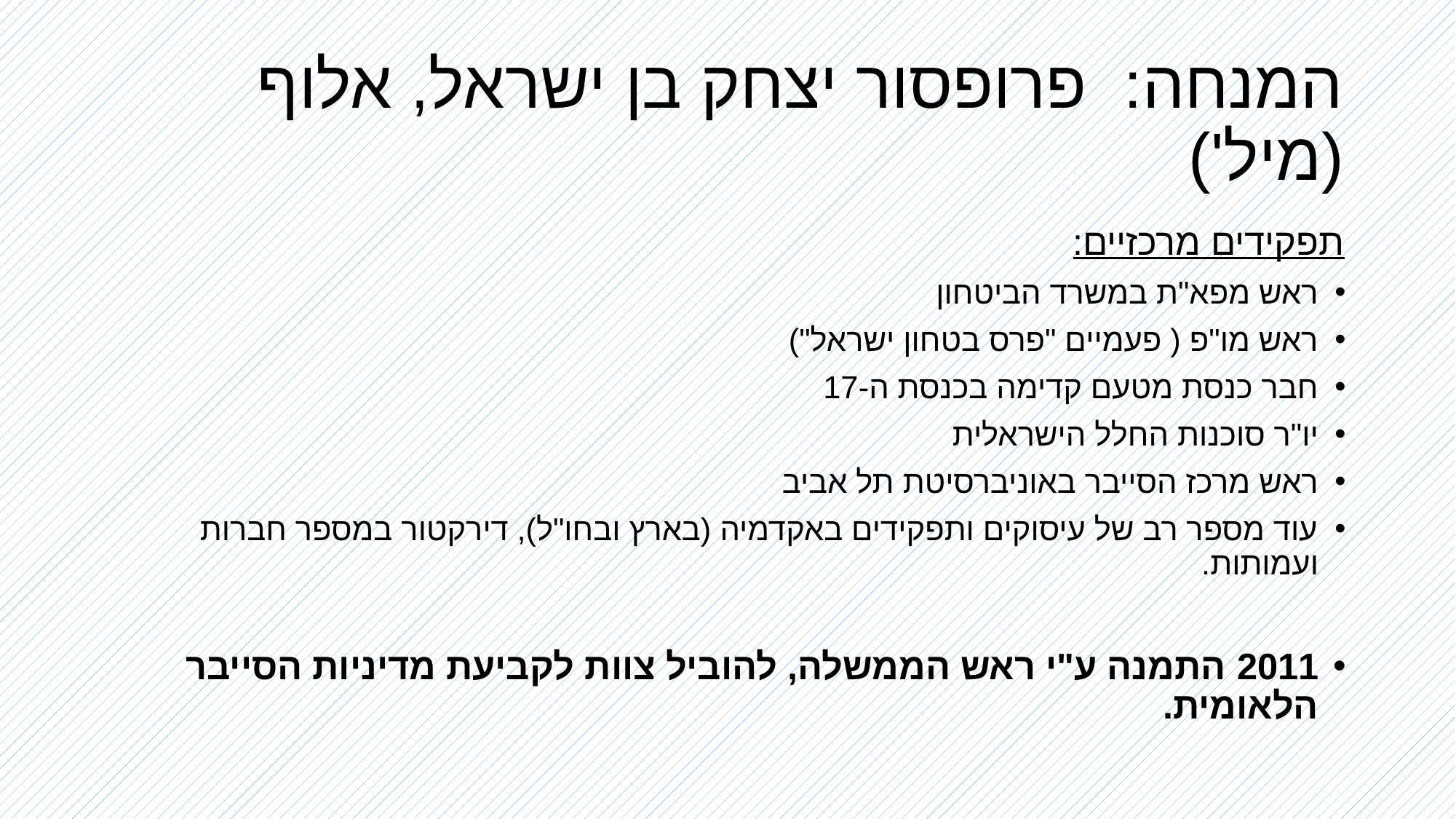

# המנחה:  פרופסור יצחק בן ישראל, אלוף (מיל')
תפקידים מרכזיים:
ראש מפא"ת במשרד הביטחון
ראש מו"פ ( פעמיים "פרס בטחון ישראל")
חבר כנסת מטעם קדימה בכנסת ה-17
יו"ר סוכנות החלל הישראלית
ראש מרכז הסייבר באוניברסיטת תל אביב
עוד מספר רב של עיסוקים ותפקידים באקדמיה (בארץ ובחו"ל), דירקטור במספר חברות ועמותות.

2011 התמנה ע"י ראש הממשלה, להוביל צוות לקביעת מדיניות הסייבר הלאומית.